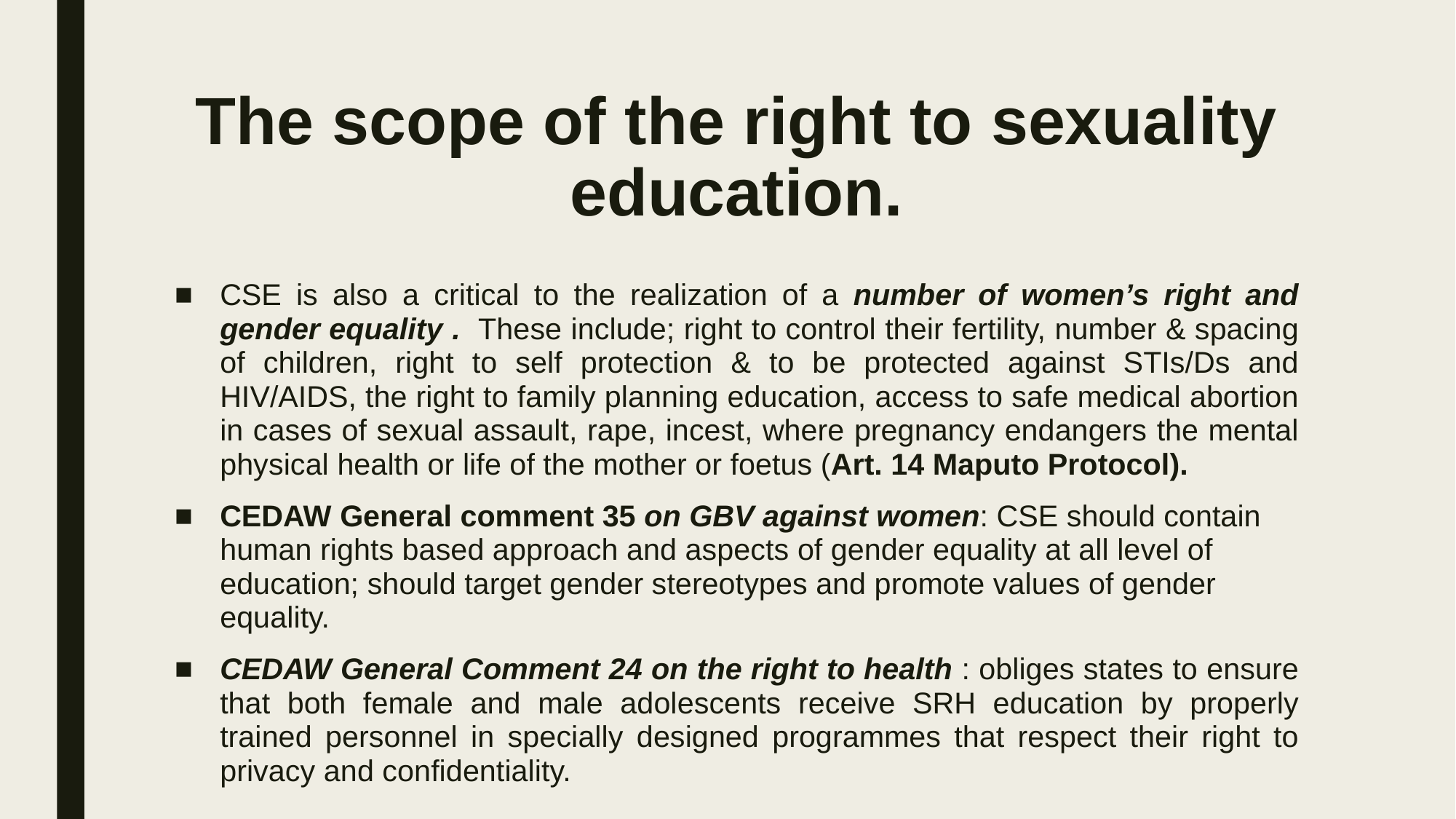

# The scope of the right to sexuality education.
CSE is also a critical to the realization of a number of women’s right and gender equality .  These include; right to control their fertility, number & spacing of children, right to self protection & to be protected against STIs/Ds and HIV/AIDS, the right to family planning education, access to safe medical abortion in cases of sexual assault, rape, incest, where pregnancy endangers the mental physical health or life of the mother or foetus (Art. 14 Maputo Protocol).
CEDAW General comment 35 on GBV against women: CSE should contain human rights based approach and aspects of gender equality at all level of education; should target gender stereotypes and promote values of gender equality.
CEDAW General Comment 24 on the right to health : obliges states to ensure that both female and male adolescents receive SRH education by properly trained personnel in specially designed programmes that respect their right to privacy and confidentiality.